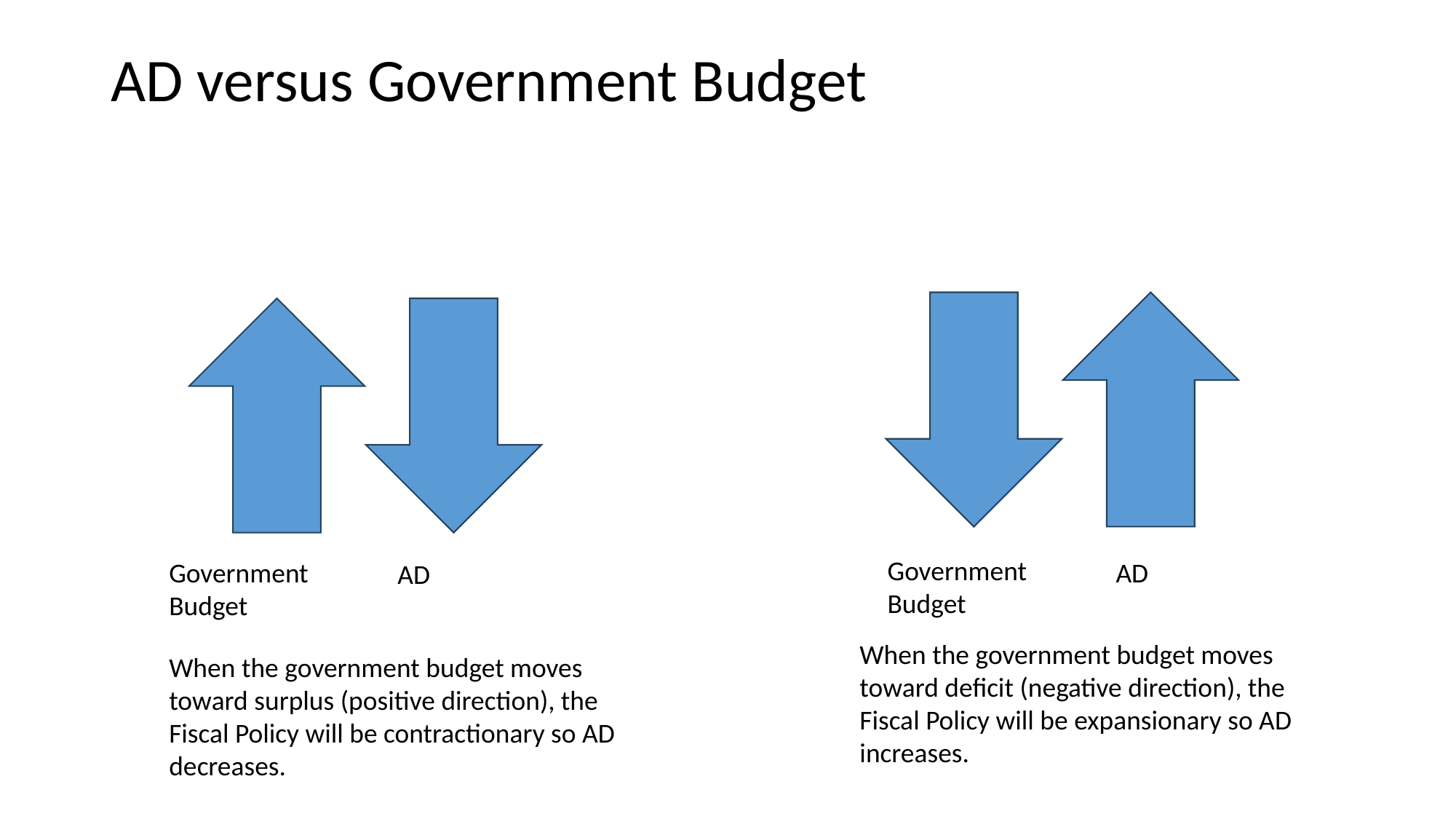

# AD versus Government Budget

Government Budget
Government Budget
AD
AD
When the government budget moves toward deficit (negative direction), the Fiscal Policy will be expansionary so AD increases.
When the government budget moves toward surplus (positive direction), the Fiscal Policy will be contractionary so AD decreases.